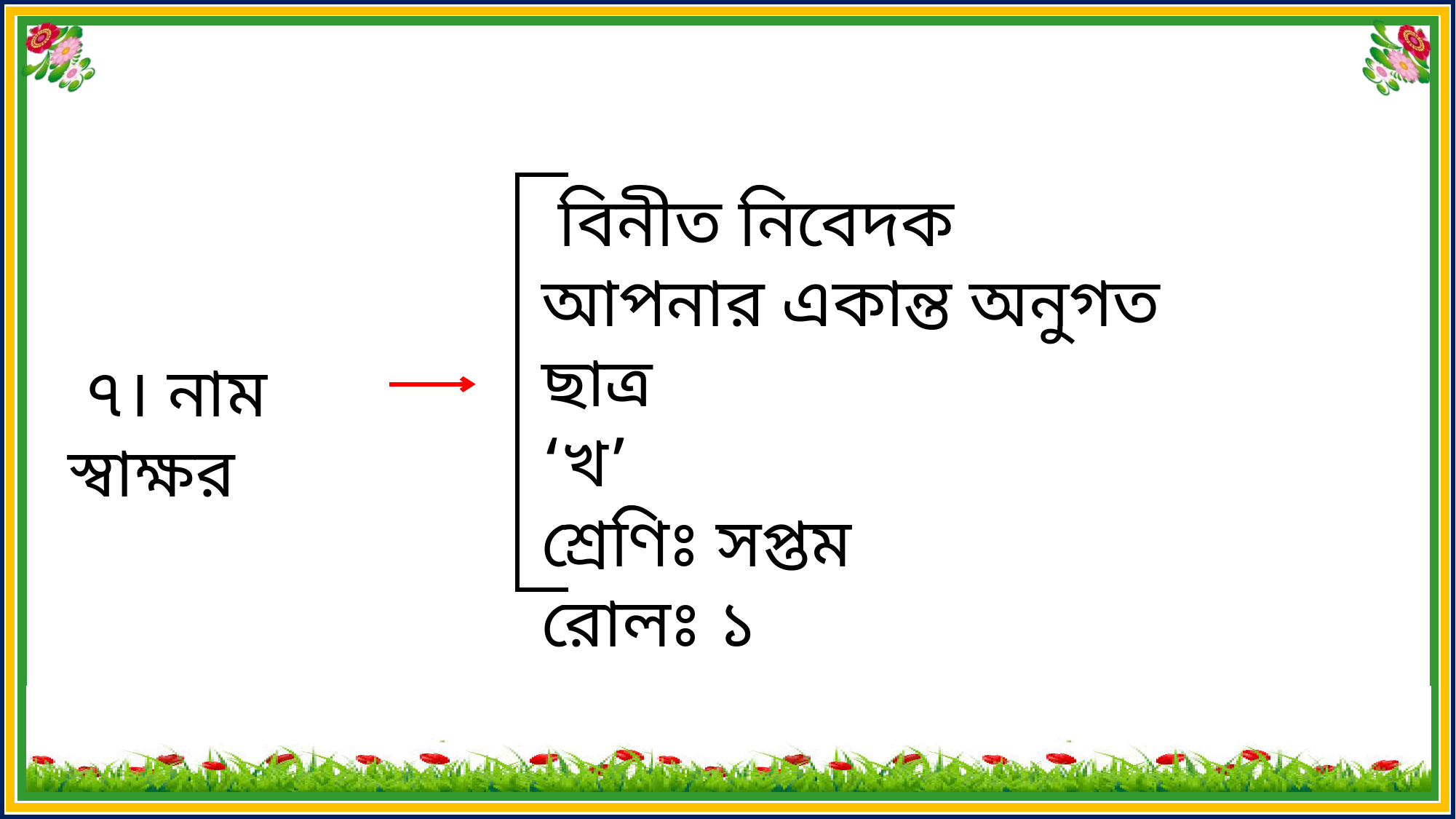

বিনীত নিবেদক
আপনার একান্ত অনুগত ছাত্র
‘খ’
শ্রেণিঃ সপ্তম
রোলঃ ১

 ৭। নাম স্বাক্ষর